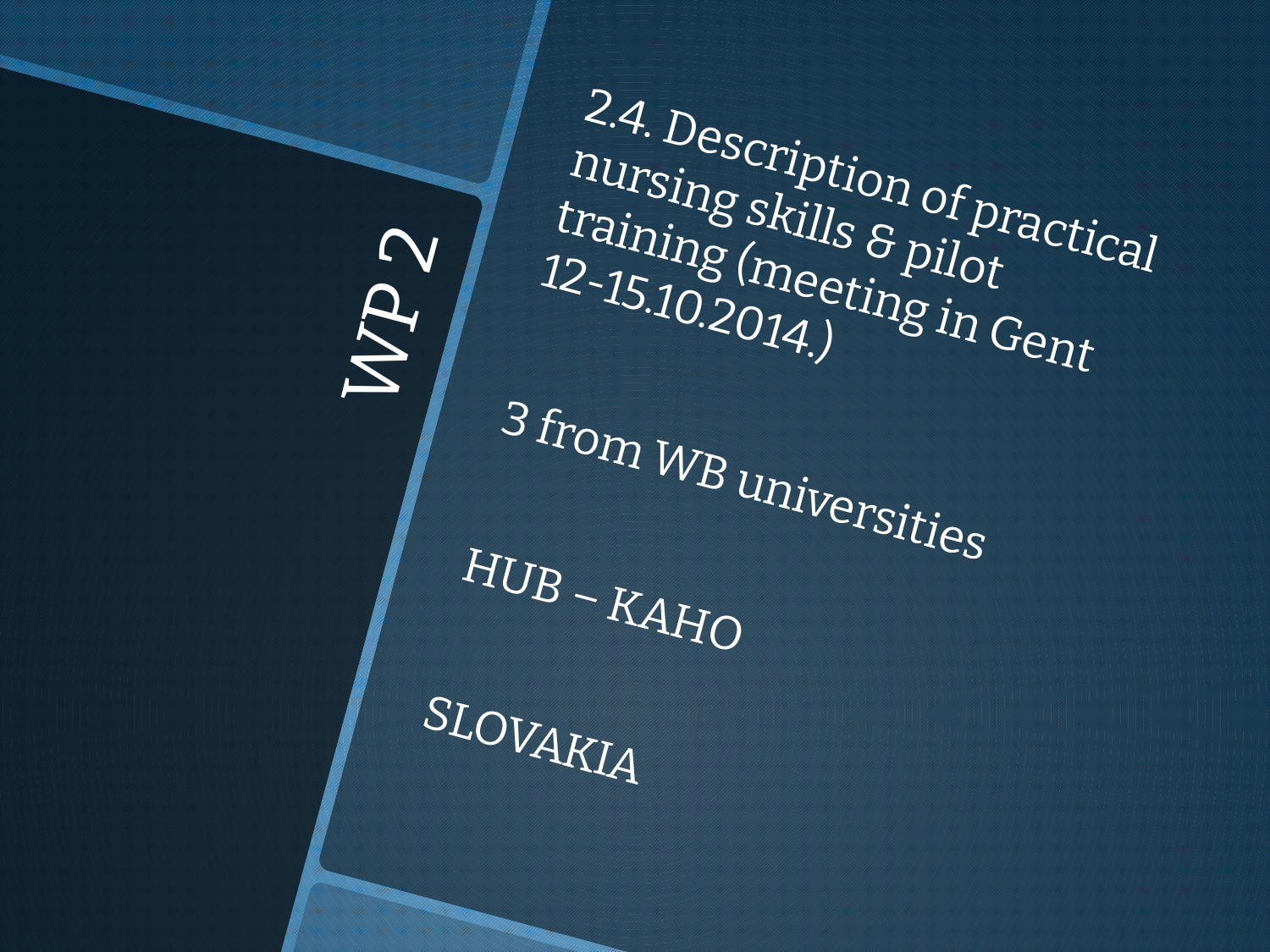

2.4. Description of practical nursing skills & pilot training (meeting in Gent 12-15.10.2014.)

3 from WB universities

HUB – KAHO

SLOVAKIA
# WP 2